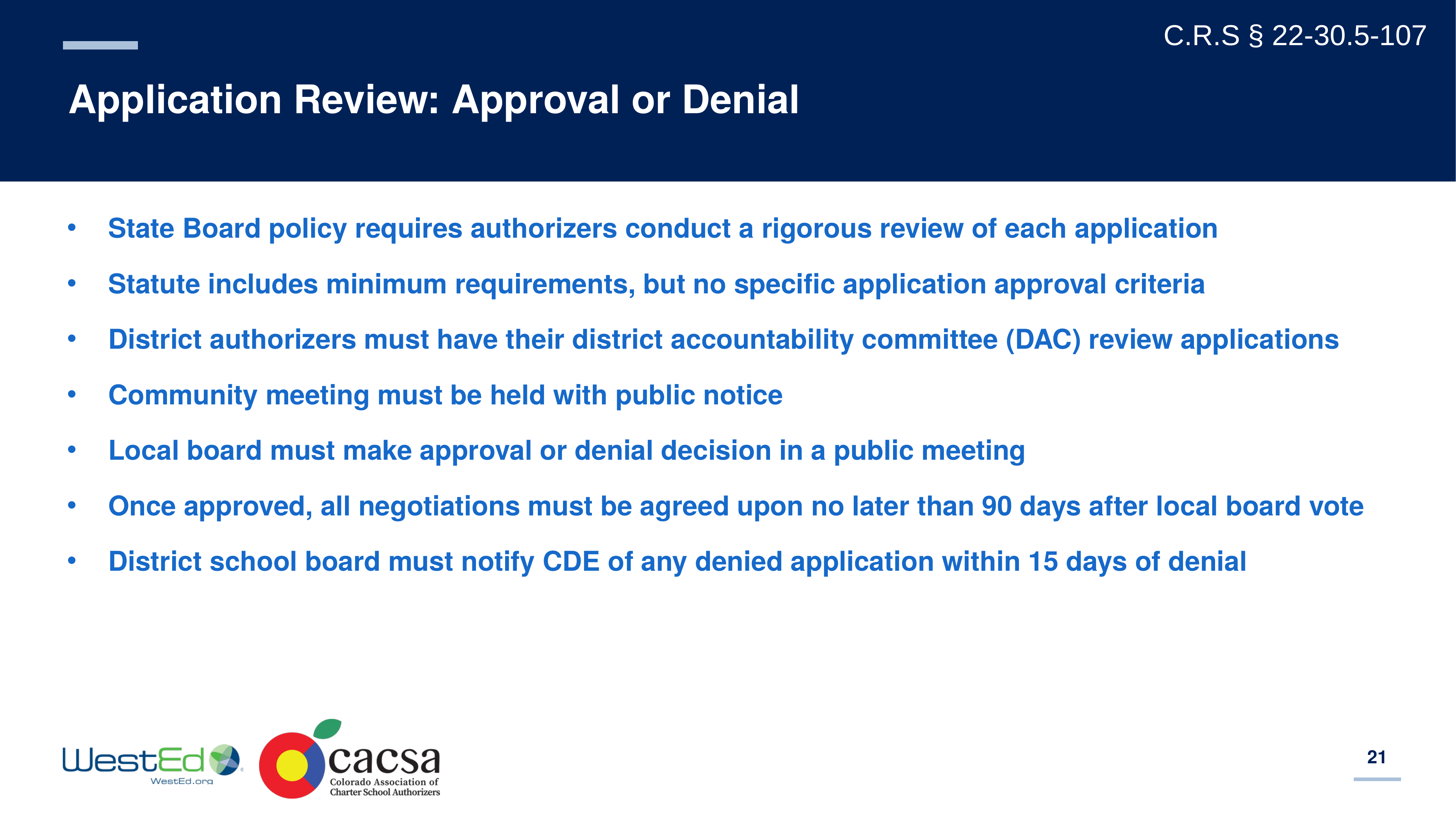

C.R.S § 22-30.5-107
# Application Review: Approval or Denial
State Board policy requires authorizers conduct a rigorous review of each application
Statute includes minimum requirements, but no specific application approval criteria
District authorizers must have their district accountability committee (DAC) review applications
Community meeting must be held with public notice
Local board must make approval or denial decision in a public meeting
Once approved, all negotiations must be agreed upon no later than 90 days after local board vote
District school board must notify CDE of any denied application within 15 days of denial